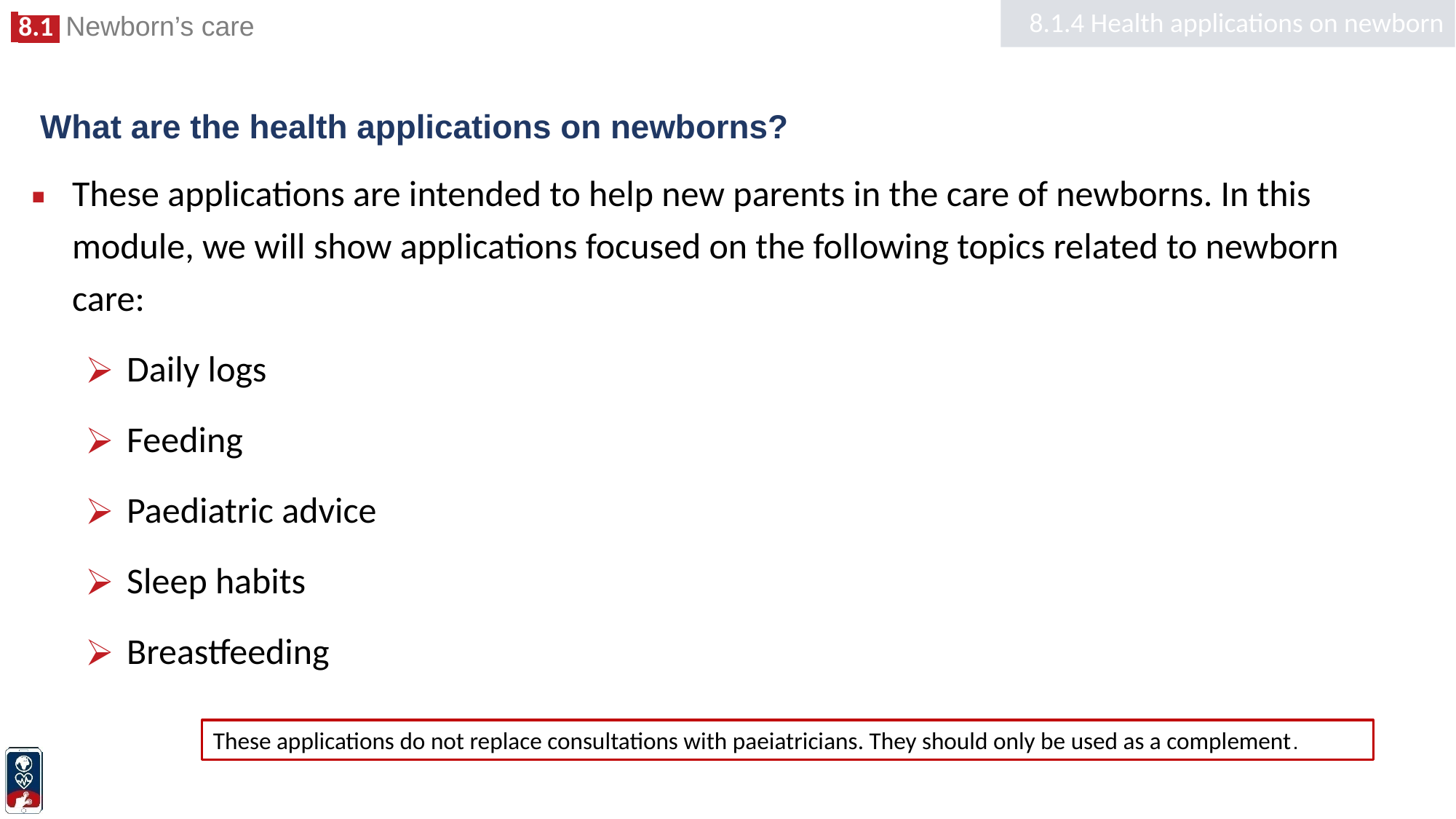

8.1.4 Health applications on newborn
# What are the health applications on newborns?
These applications are intended to help new parents in the care of newborns. In this module, we will show applications focused on the following topics related to newborn care:
Daily logs
Feeding
Paediatric advice
Sleep habits
Breastfeeding

These applications do not replace consultations with paeiatricians. They should only be used as a complement.